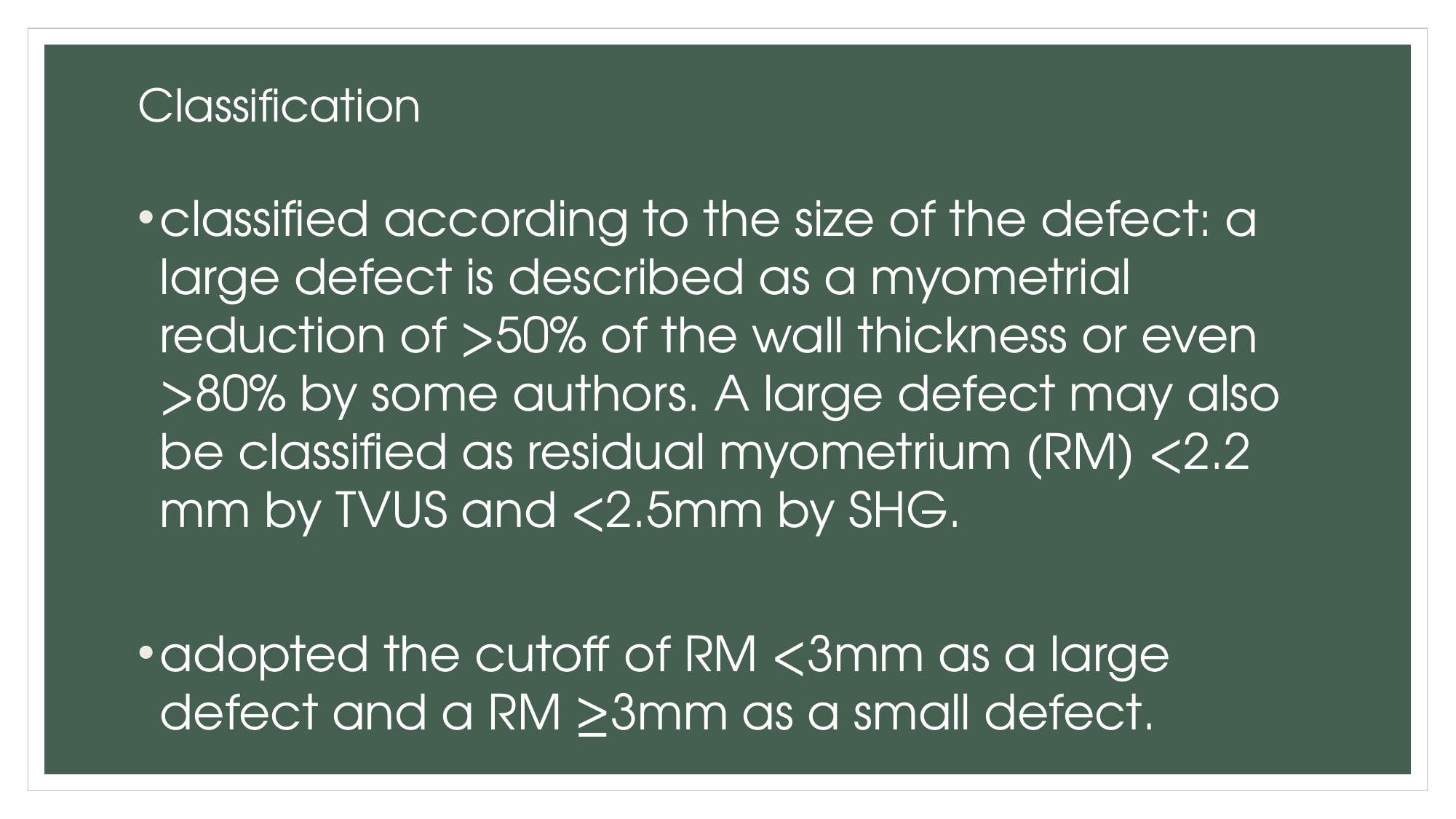

# Classification
classified according to the size of the defect: a large defect is described as a myometrial reduction of >50% of the wall thickness or even >80% by some authors. A large defect may also be classified as residual myometrium (RM) <2.2 mm by TVUS and <2.5mm by SHG.

adopted the cutoff of RM <3mm as a large defect and a RM ≥3mm as a small defect.